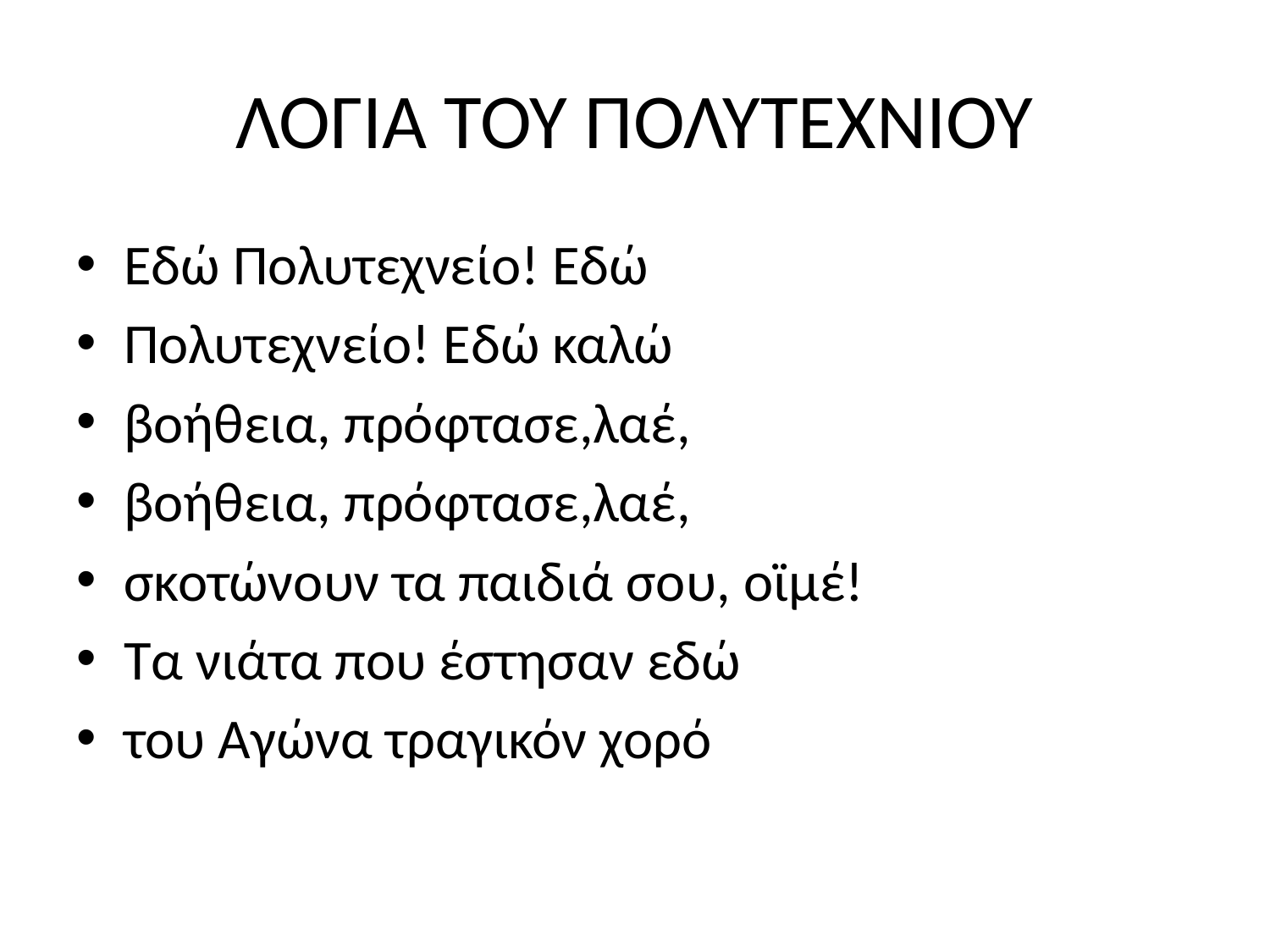

# ΛΟΓΙΑ ΤΟΥ ΠΟΛΥΤΕΧΝΙΟΥ
Εδώ Πολυτεχνείο! Εδώ
Πολυτεχνείο! Εδώ καλώ
βοήθεια, πρόφτασε,λαέ,
βοήθεια, πρόφτασε,λαέ,
σκοτώνουν τα παιδιά σου, οϊμέ!
Τα νιάτα που έστησαν εδώ
του Αγώνα τραγικόν χορό